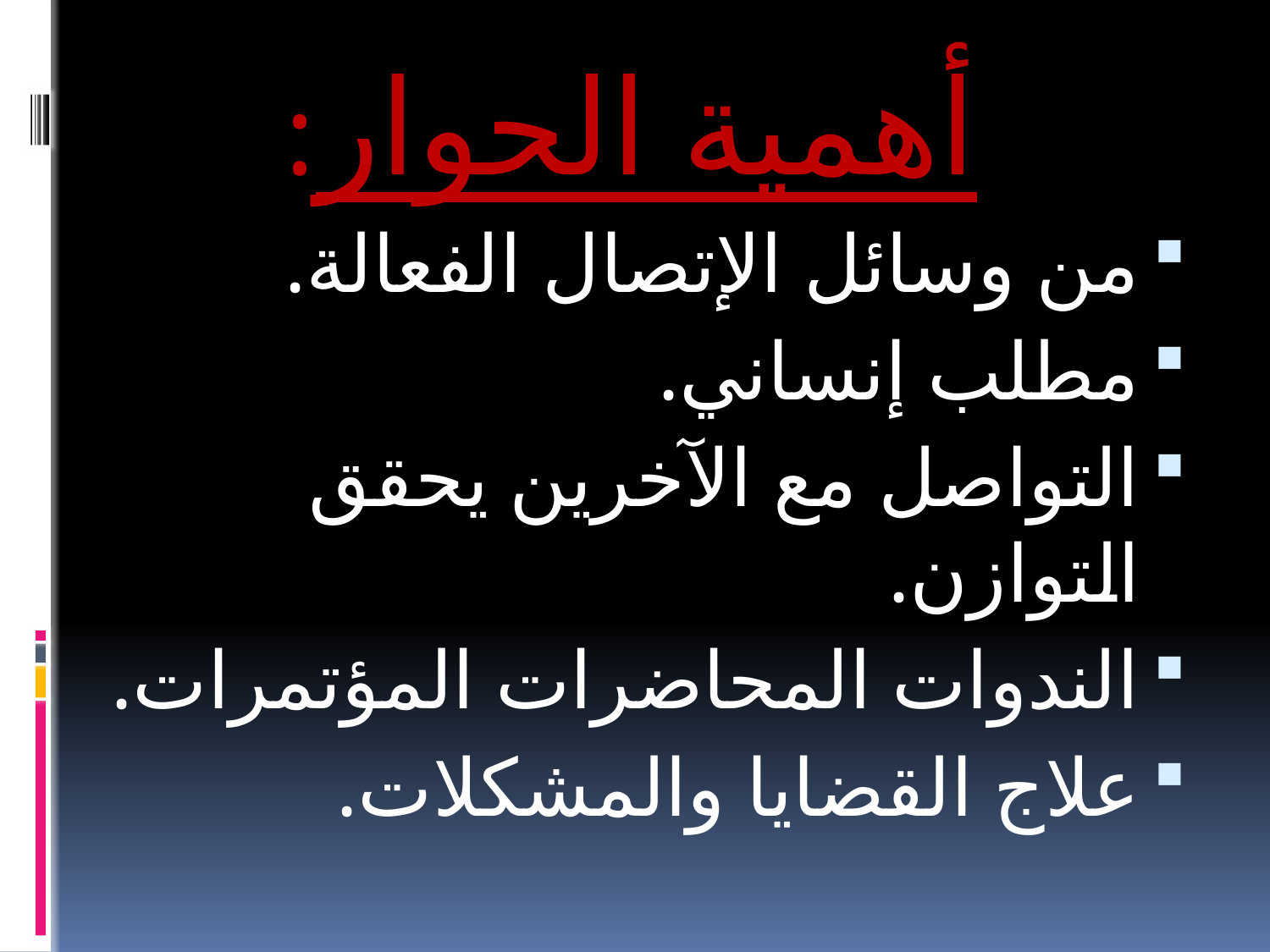

أهمية الحوار:
من وسائل الإتصال الفعالة.
مطلب إنساني.
التواصل مع الآخرين يحقق التوازن.
الندوات المحاضرات المؤتمرات.
علاج القضايا والمشكلات.
#